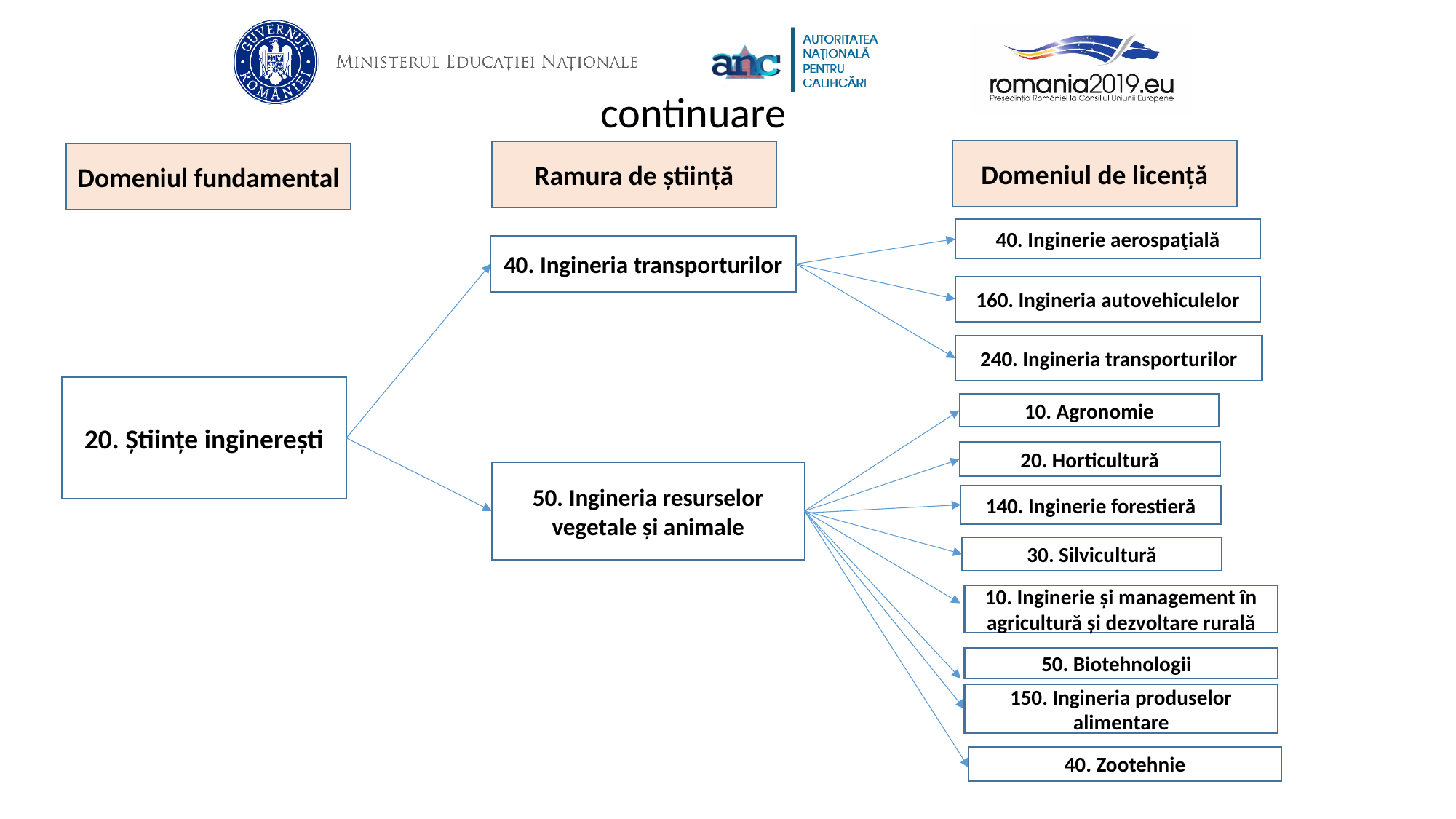

# continuare
Domeniul de licență
Ramura de știință
Domeniul fundamental
40. Inginerie aerospaţială
40. Ingineria transporturilor
160. Ingineria autovehiculelor
240. Ingineria transporturilor
20. Științe inginerești
10. Agronomie
20. Horticultură
50. Ingineria resurselor vegetale şi animale
140. Inginerie forestieră
30. Silvicultură
10. Inginerie şi management în agricultură şi dezvoltare rurală
50. Biotehnologii
150. Ingineria produselor alimentare
40. Zootehnie